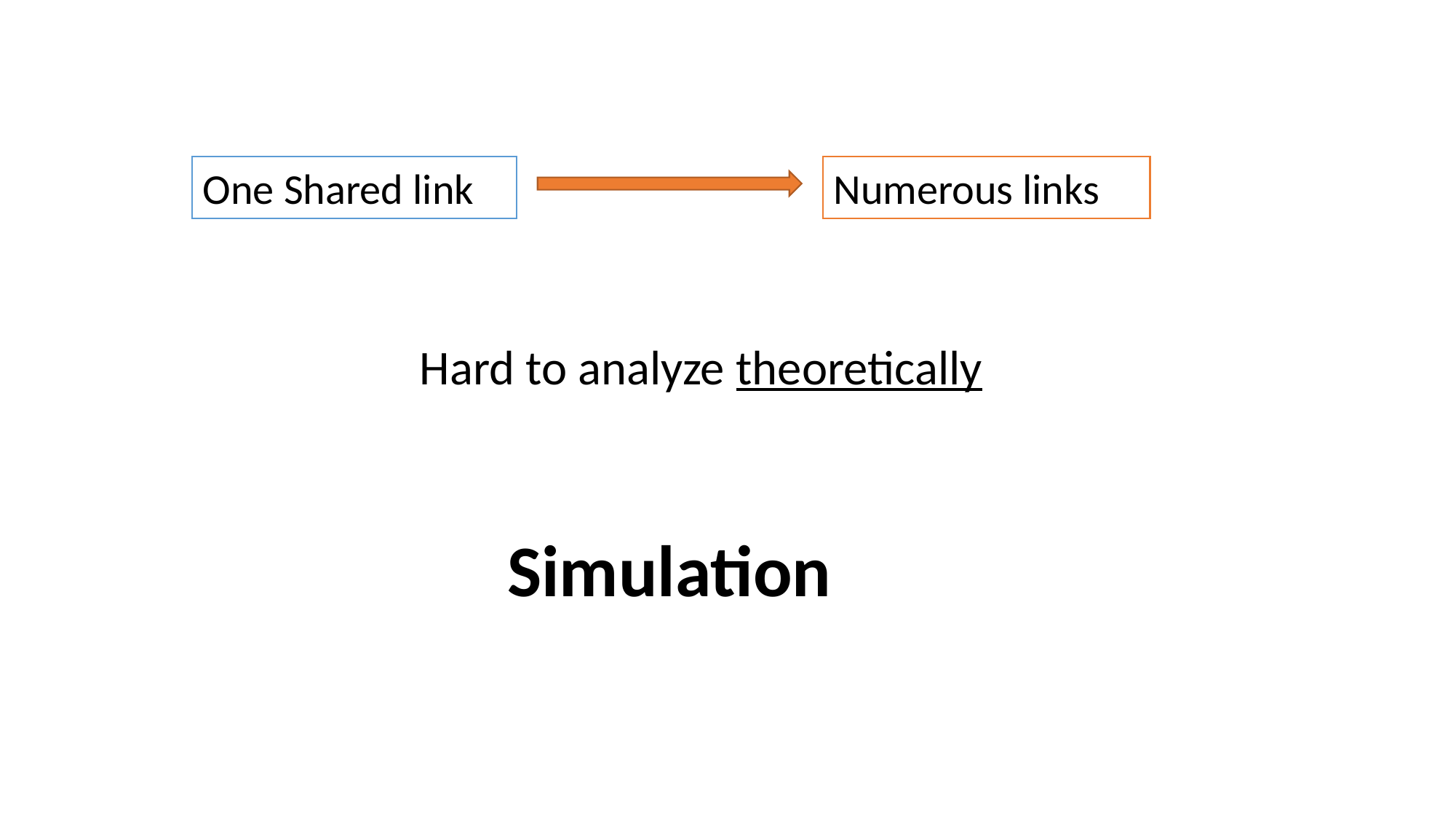

One Shared link
Numerous links

Hard to analyze theoretically

Simulation